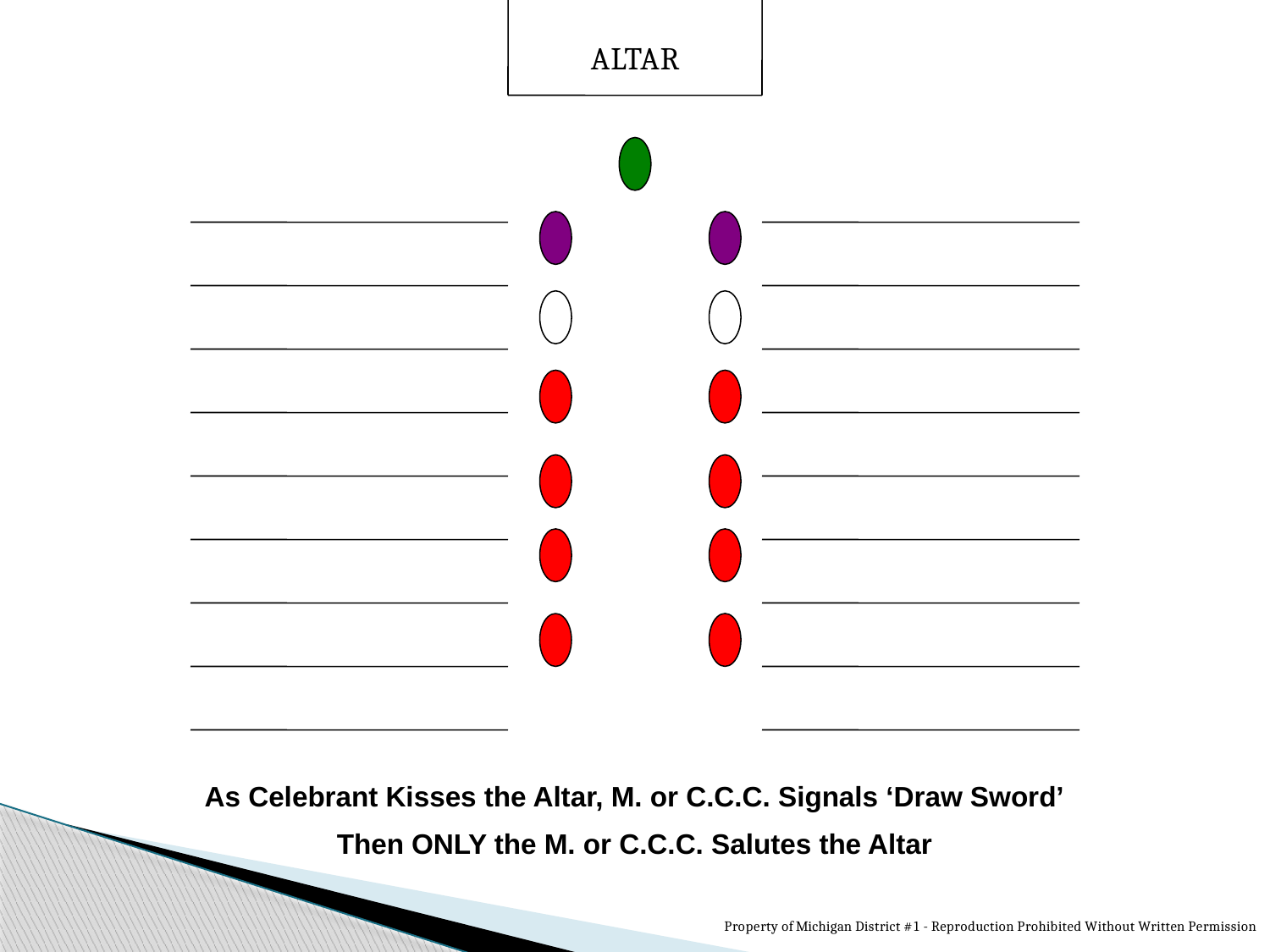

ALTAR

As Celebrant Kisses the Altar, M. or C.C.C. Signals ‘Draw Sword’
Then ONLY the M. or C.C.C. Salutes the Altar
Property of Michigan District #1 - Reproduction Prohibited Without Written Permission